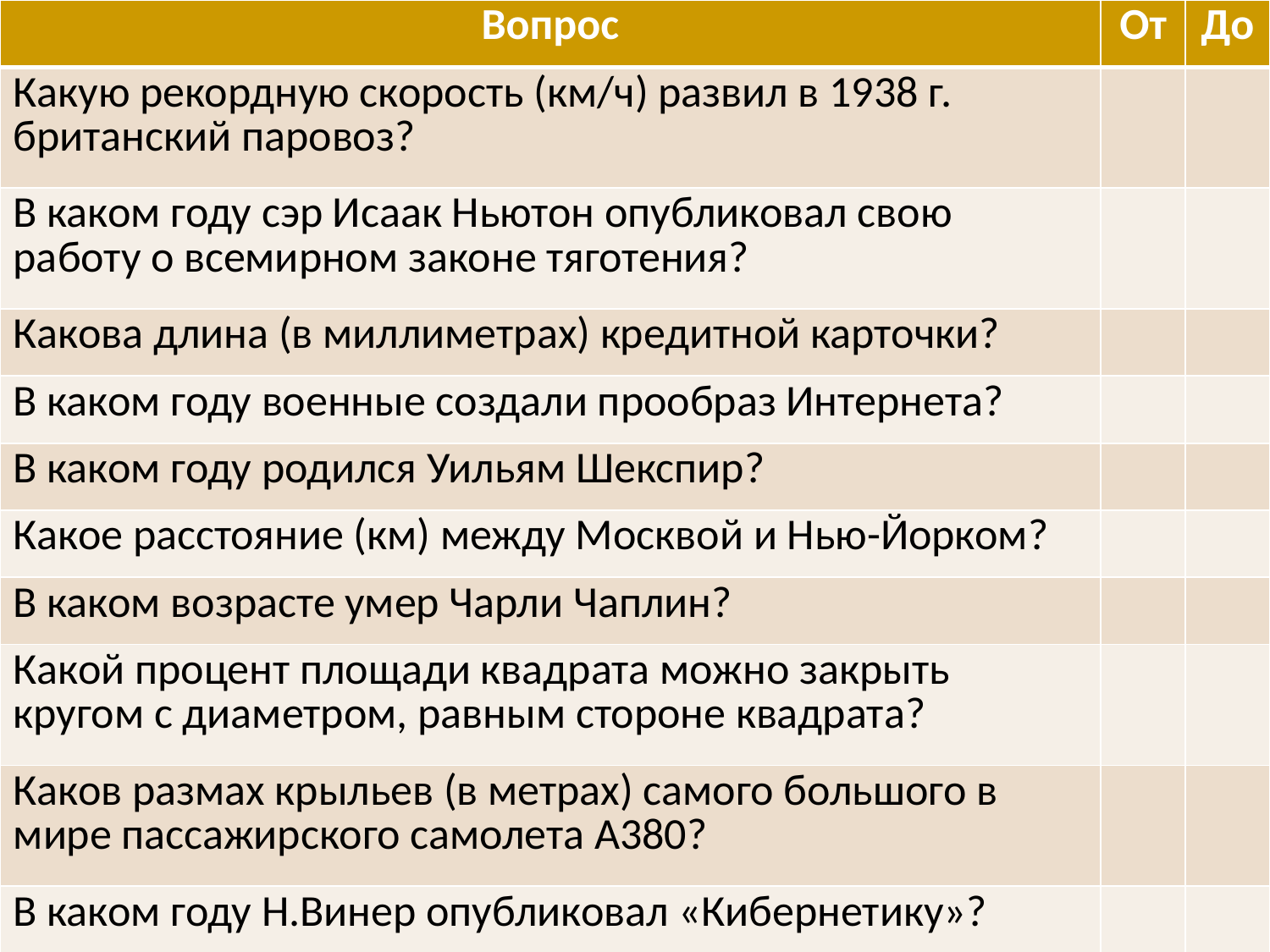

| Вопрос | От | До |
| --- | --- | --- |
| Какую рекордную скорость (км/ч) развил в 1938 г. британский паровоз? |  |  |
| В каком году сэр Исаак Ньютон опубликовал свою работу о всемирном законе тяготения? |  |  |
| Какова длина (в миллиметрах) кредитной карточки? |  |  |
| В каком году военные создали прообраз Интернета? |  |  |
| В каком году родился Уильям Шекспир? |  |  |
| Какое расстояние (км) между Москвой и Нью-Йорком? |  |  |
| В каком возрасте умер Чарли Чаплин? |  |  |
| Какой процент площади квадрата можно закрыть кругом с диаметром, равным стороне квадрата? |  |  |
| Каков размах крыльев (в метрах) самого большого в мире пассажирского самолета А380? |  |  |
| В каком году Н.Винер опубликовал «Кибернетику»? |  |  |